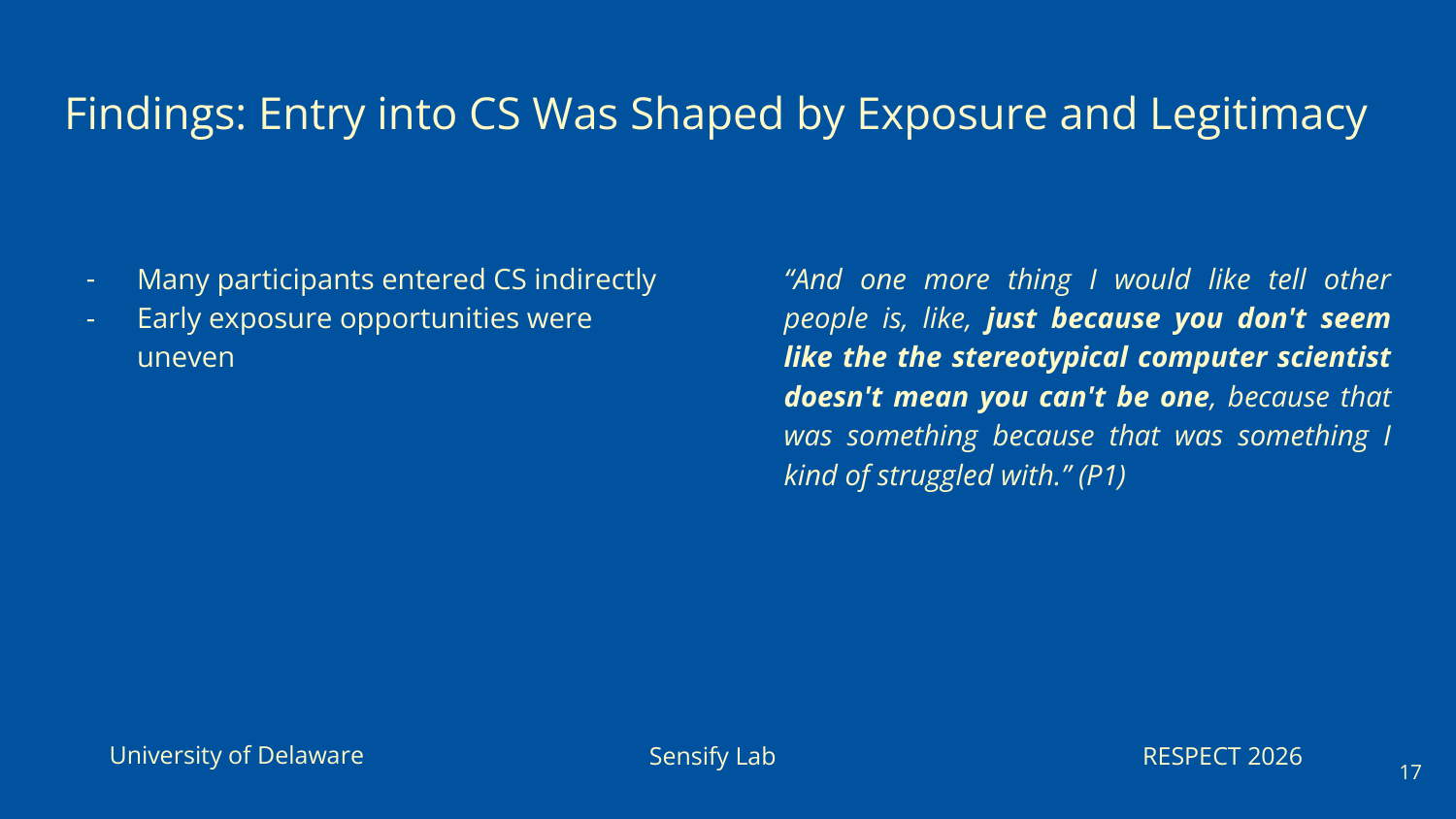

# Findings: Entry into CS Was Shaped by Exposure and Legitimacy
Many participants entered CS indirectly
Early exposure opportunities were uneven
“And one more thing I would like tell other people is, like, just because you don't seem like the the stereotypical computer scientist doesn't mean you can't be one, because that was something because that was something I kind of struggled with.” (P1)

University of Delaware
Sensify Lab
RESPECT 2026
17